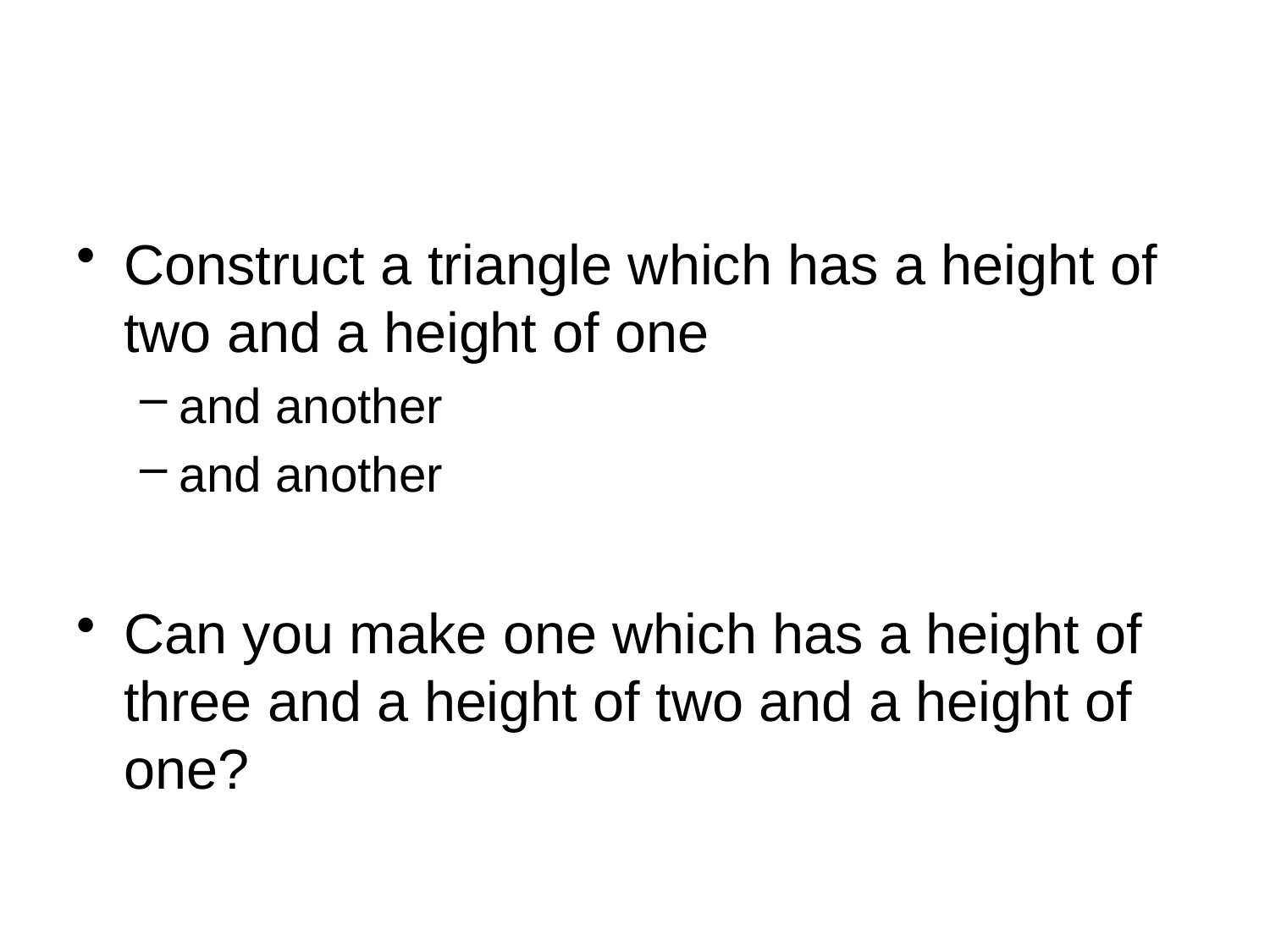

#
Construct a triangle which has a height of two and a height of one
and another
and another

Can you make one which has a height of three and a height of two and a height of one?